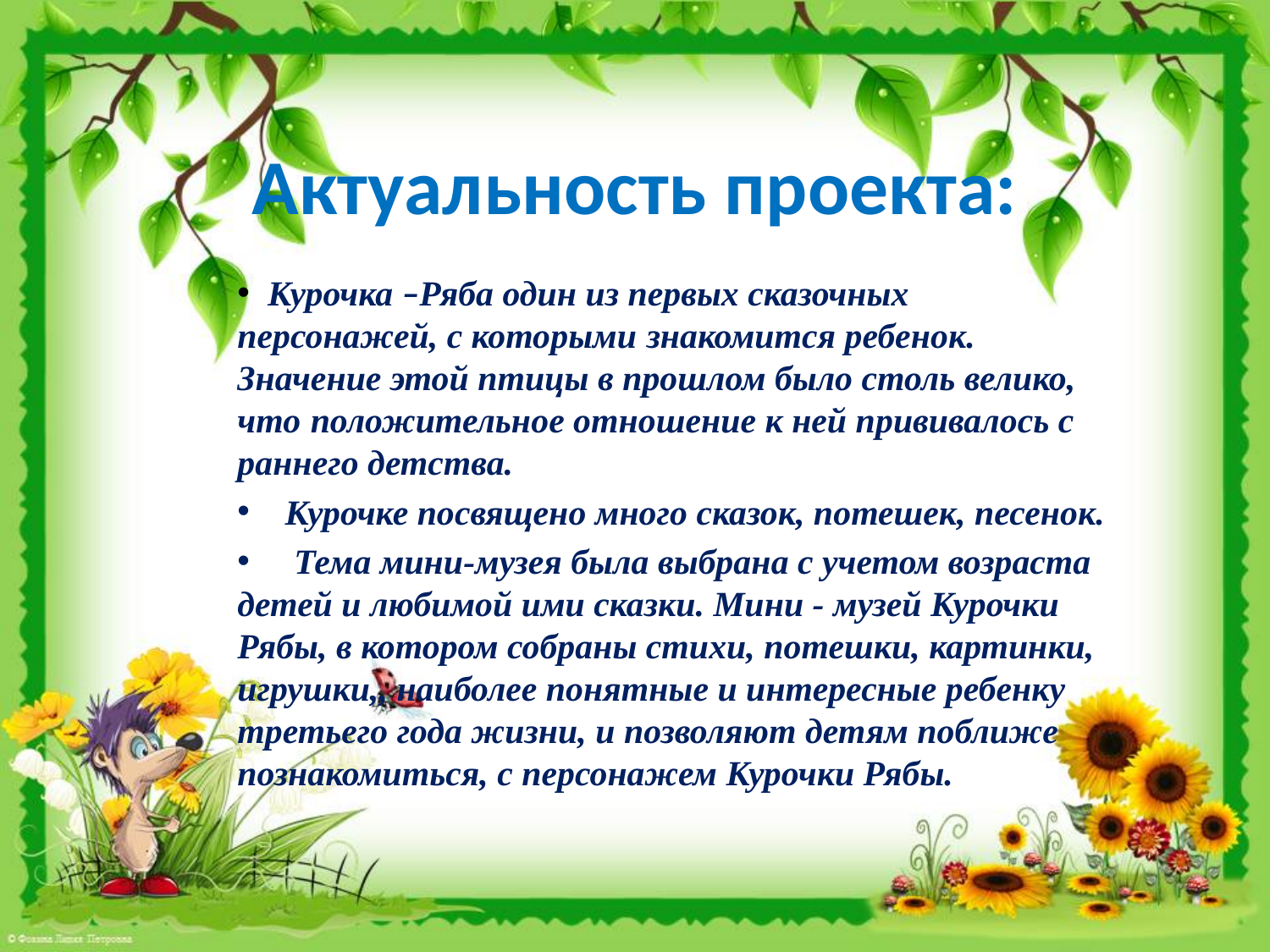

# Актуальность проекта:

  Курочка –Ряба один из первых сказочных персонажей, с которыми знакомится ребенок. Значение этой птицы в прошлом было столь велико, что положительное отношение к ней прививалось с раннего детства.
Курочке посвящено много сказок, потешек, песенок.
     Тема мини-музея была выбрана с учетом возраста детей и любимой ими сказки. Мини - музей Курочки Рябы, в котором собраны стихи, потешки, картинки, игрушки,, наиболее понятные и интересные ребенку третьего года жизни, и позволяют детям поближе познакомиться, с персонажем Курочки Рябы.